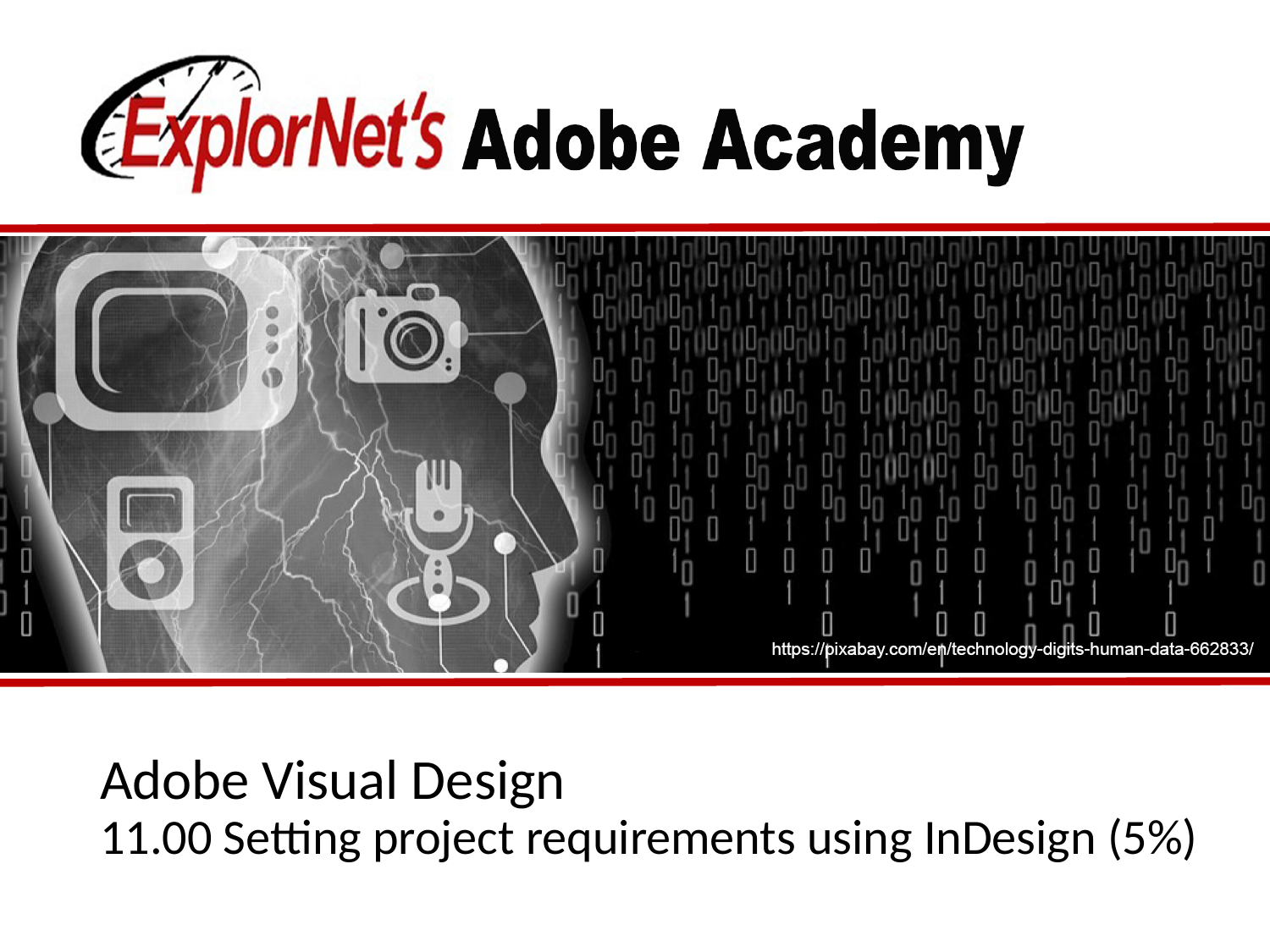

# Adobe Visual Design 11.00 Setting project requirements using InDesign (5%)